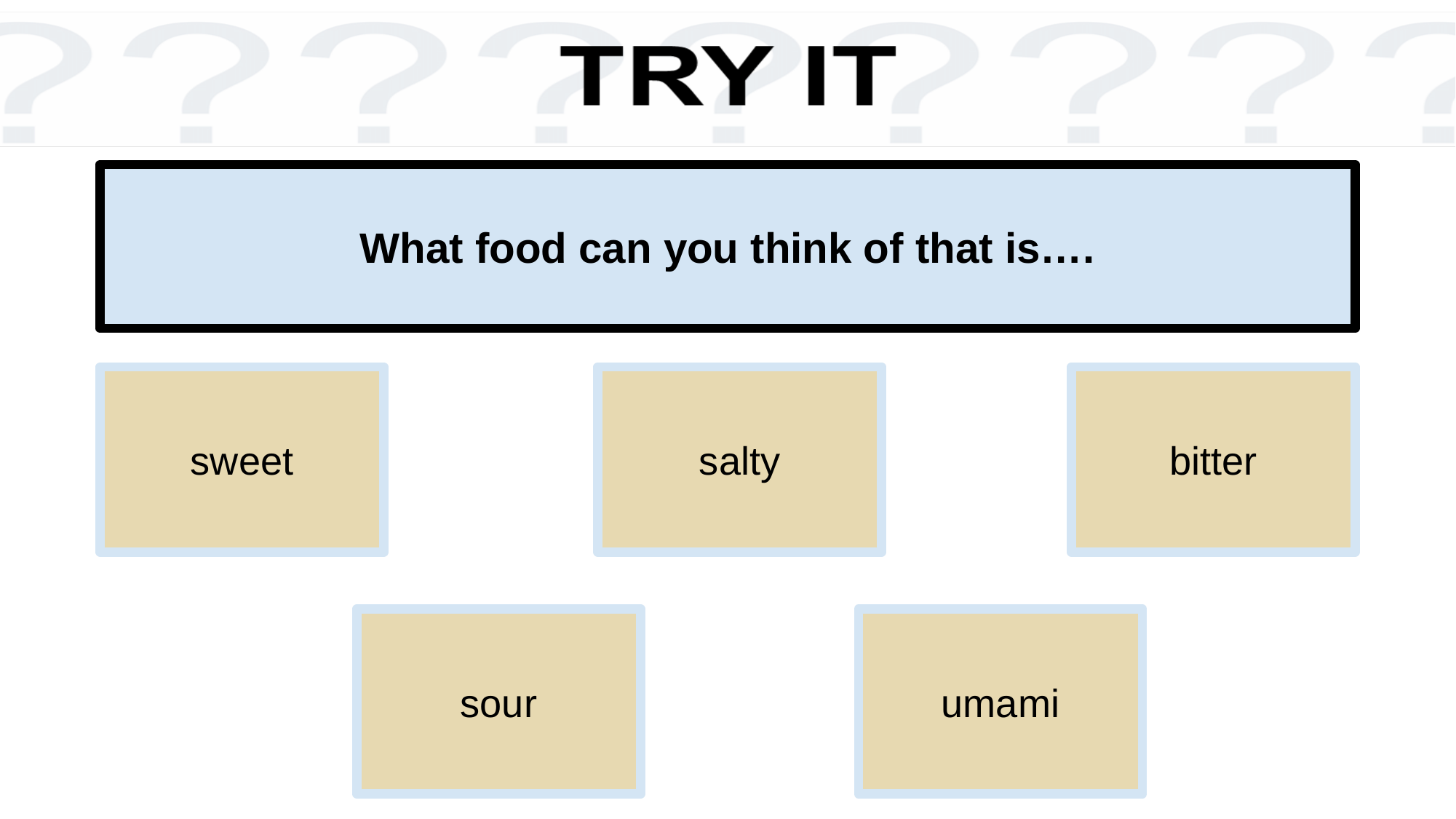

# What food can you think of that is….
sweet
salty
bitter
sour
umami